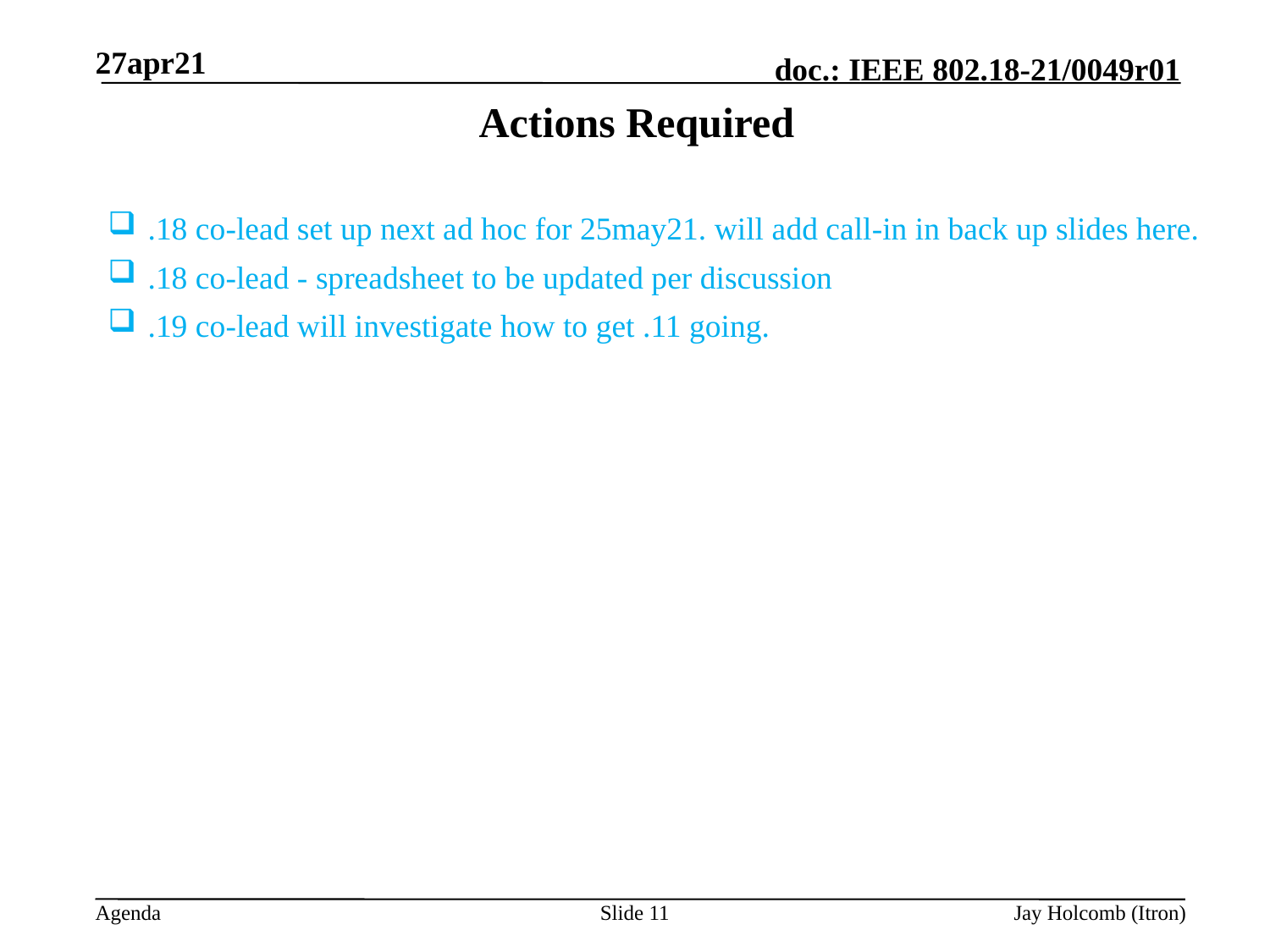

27apr21
# Actions Required

.18 co-lead set up next ad hoc for 25may21. will add call-in in back up slides here.
.18 co-lead - spreadsheet to be updated per discussion
.19 co-lead will investigate how to get .11 going.

Slide 11
Jay Holcomb (Itron)